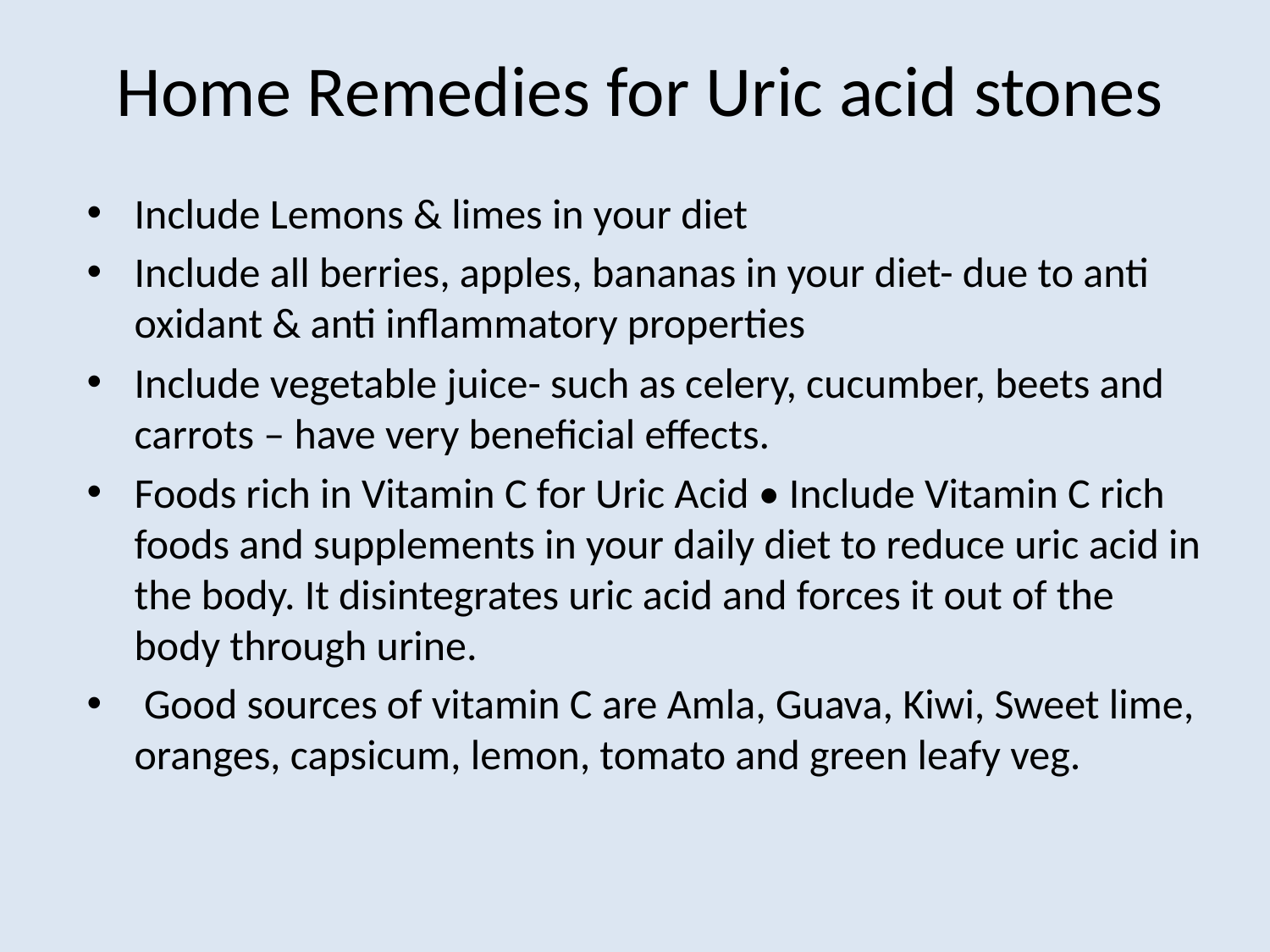

# Home Remedies for Uric acid stones
Include Lemons & limes in your diet
Include all berries, apples, bananas in your diet- due to anti oxidant & anti inflammatory properties
Include vegetable juice- such as celery, cucumber, beets and carrots – have very beneficial effects.
Foods rich in Vitamin C for Uric Acid • Include Vitamin C rich foods and supplements in your daily diet to reduce uric acid in the body. It disintegrates uric acid and forces it out of the body through urine.
 Good sources of vitamin C are Amla, Guava, Kiwi, Sweet lime, oranges, capsicum, lemon, tomato and green leafy veg.